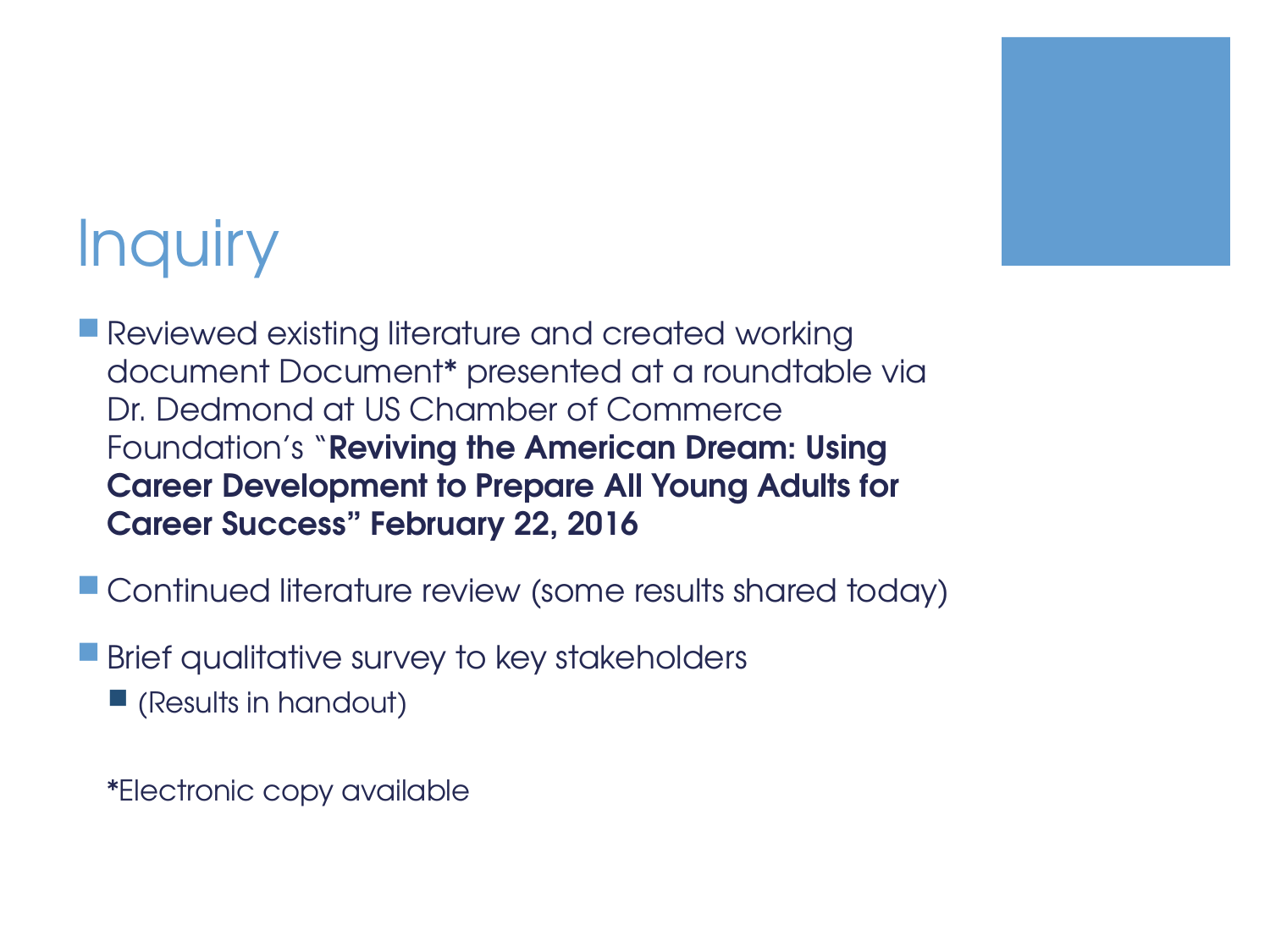

# Inquiry
Reviewed existing literature and created working document Document* presented at a roundtable via Dr. Dedmond at US Chamber of Commerce Foundation’s “Reviving the American Dream: Using Career Development to Prepare All Young Adults for Career Success” February 22, 2016
Continued literature review (some results shared today)
Brief qualitative survey to key stakeholders
(Results in handout)

*Electronic copy available